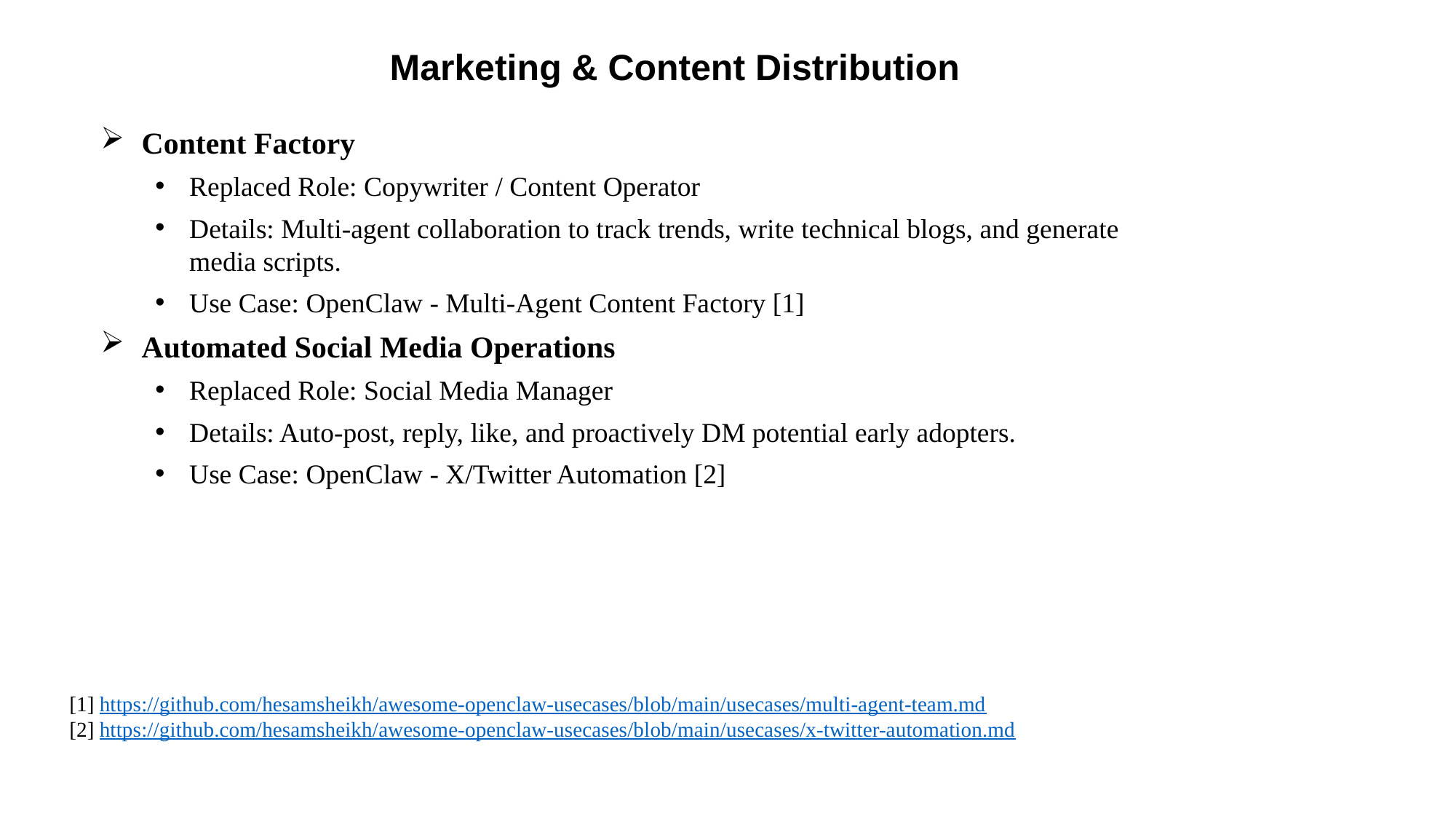

Marketing & Content Distribution
Content Factory
Replaced Role: Copywriter / Content Operator
Details: Multi-agent collaboration to track trends, write technical blogs, and generate media scripts.
Use Case: OpenClaw - Multi-Agent Content Factory [1]
Automated Social Media Operations
Replaced Role: Social Media Manager
Details: Auto-post, reply, like, and proactively DM potential early adopters.
Use Case: OpenClaw - X/Twitter Automation [2]
[1] https://github.com/hesamsheikh/awesome-openclaw-usecases/blob/main/usecases/multi-agent-team.md
[2] https://github.com/hesamsheikh/awesome-openclaw-usecases/blob/main/usecases/x-twitter-automation.md